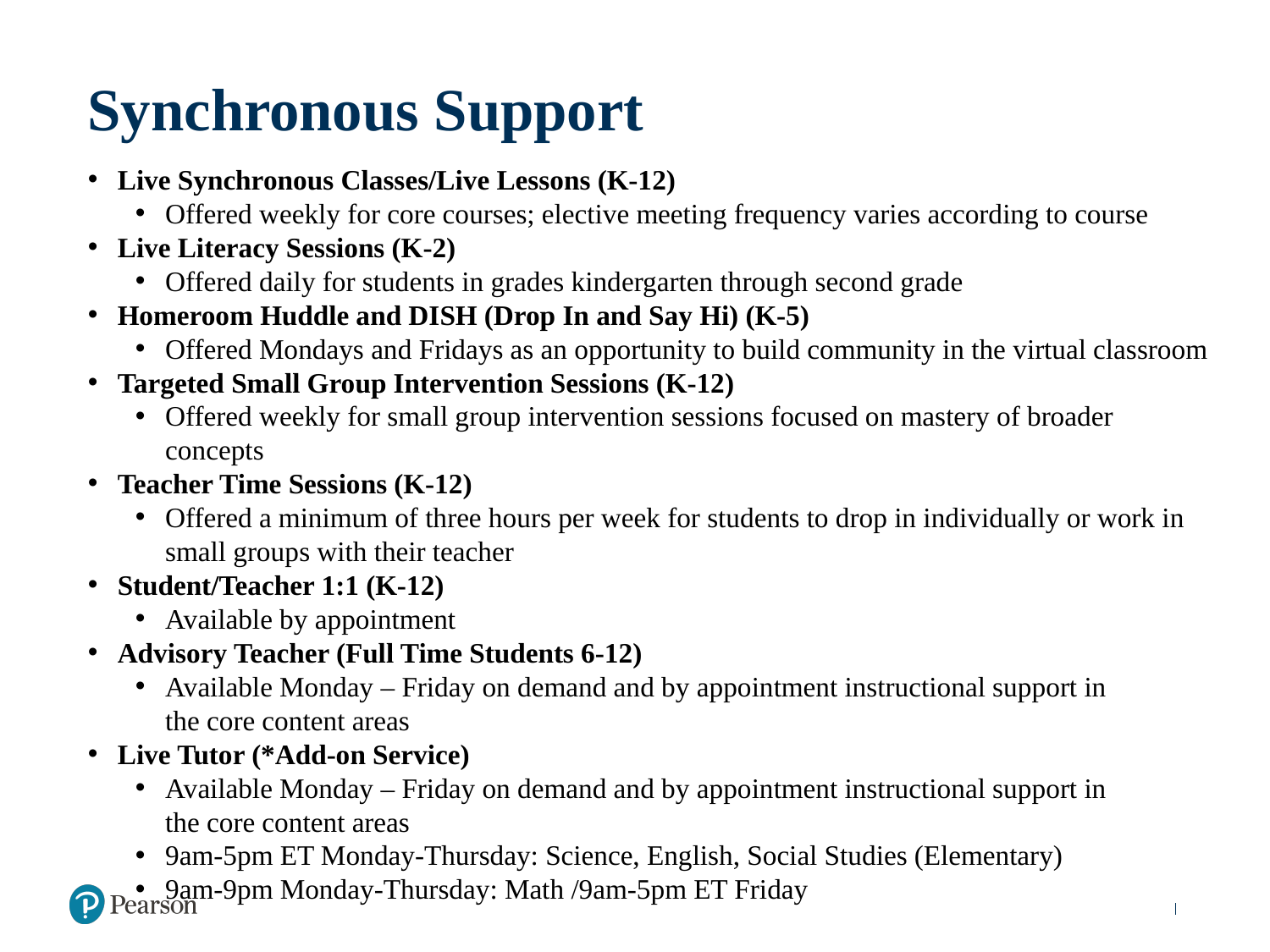

# Synchronous Support
Live Synchronous Classes/Live Lessons (K-12)
Offered weekly for core courses; elective meeting frequency varies according to course
Live Literacy Sessions (K-2)
Offered daily for students in grades kindergarten through second grade
Homeroom Huddle and DISH (Drop In and Say Hi) (K-5)
Offered Mondays and Fridays as an opportunity to build community in the virtual classroom
Targeted Small Group Intervention Sessions (K-12)
Offered weekly for small group intervention sessions focused on mastery of broader concepts
Teacher Time Sessions (K-12)
Offered a minimum of three hours per week for students to drop in individually or work in small groups with their teacher
Student/Teacher 1:1 (K-12)
Available by appointment
Advisory Teacher (Full Time Students 6-12)
Available Monday – Friday on demand and by appointment instructional support in the core content areas
Live Tutor (*Add-on Service)
Available Monday – Friday on demand and by appointment instructional support in the core content areas
9am-5pm ET Monday-Thursday: Science, English, Social Studies (Elementary)
9am-9pm Monday-Thursday: Math /9am-5pm ET Friday